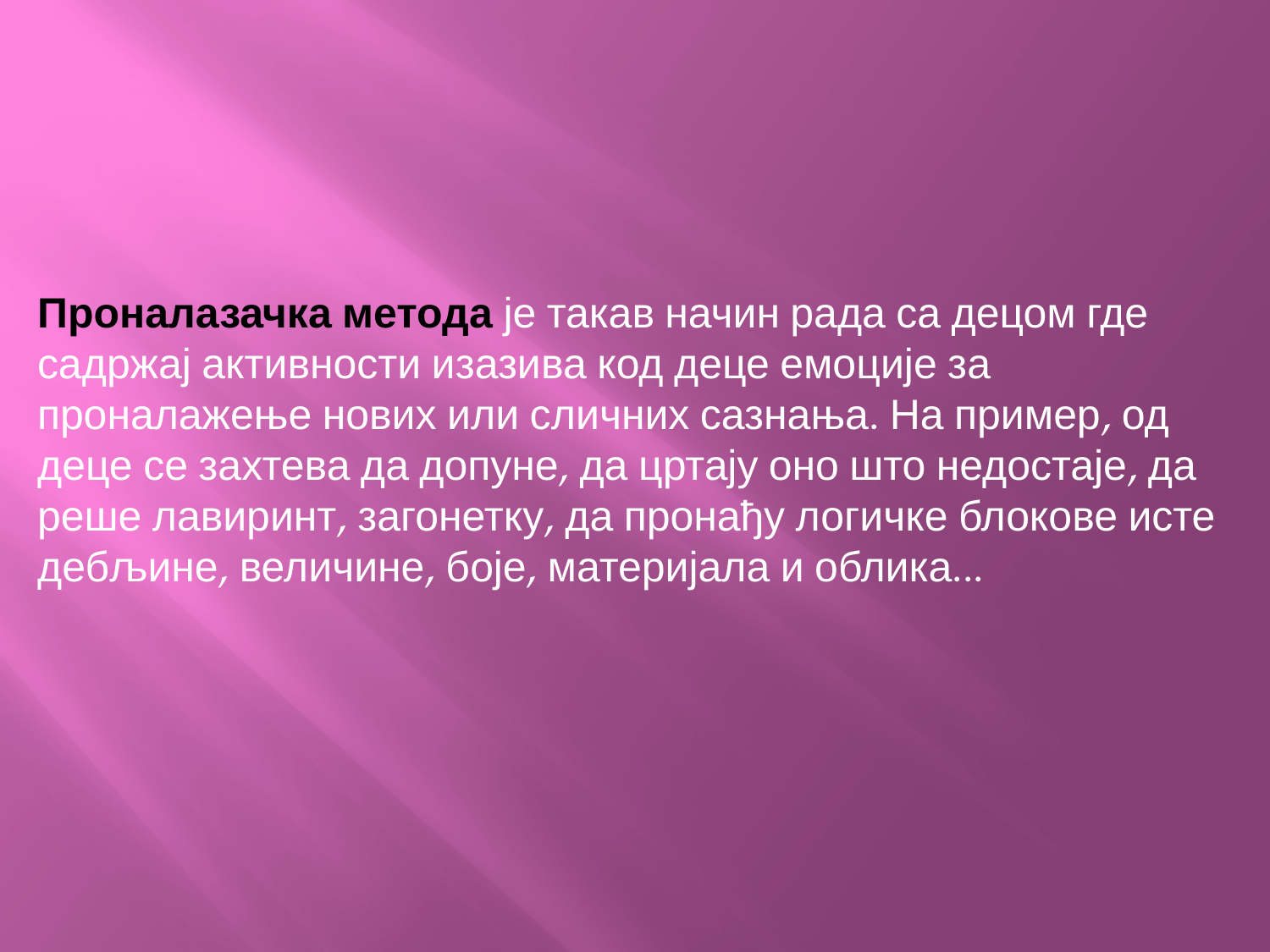

Проналазачка метода је такав начин рада са децом где садржај активности изазива код деце емоције за проналажење нових или сличних сазнања. На пример, од деце се захтева да допуне, да цртају оно што недостаје, да реше лавиринт, загонетку, да пронађу логичке блокове исте дебљине, величине, боје, материјала и облика...